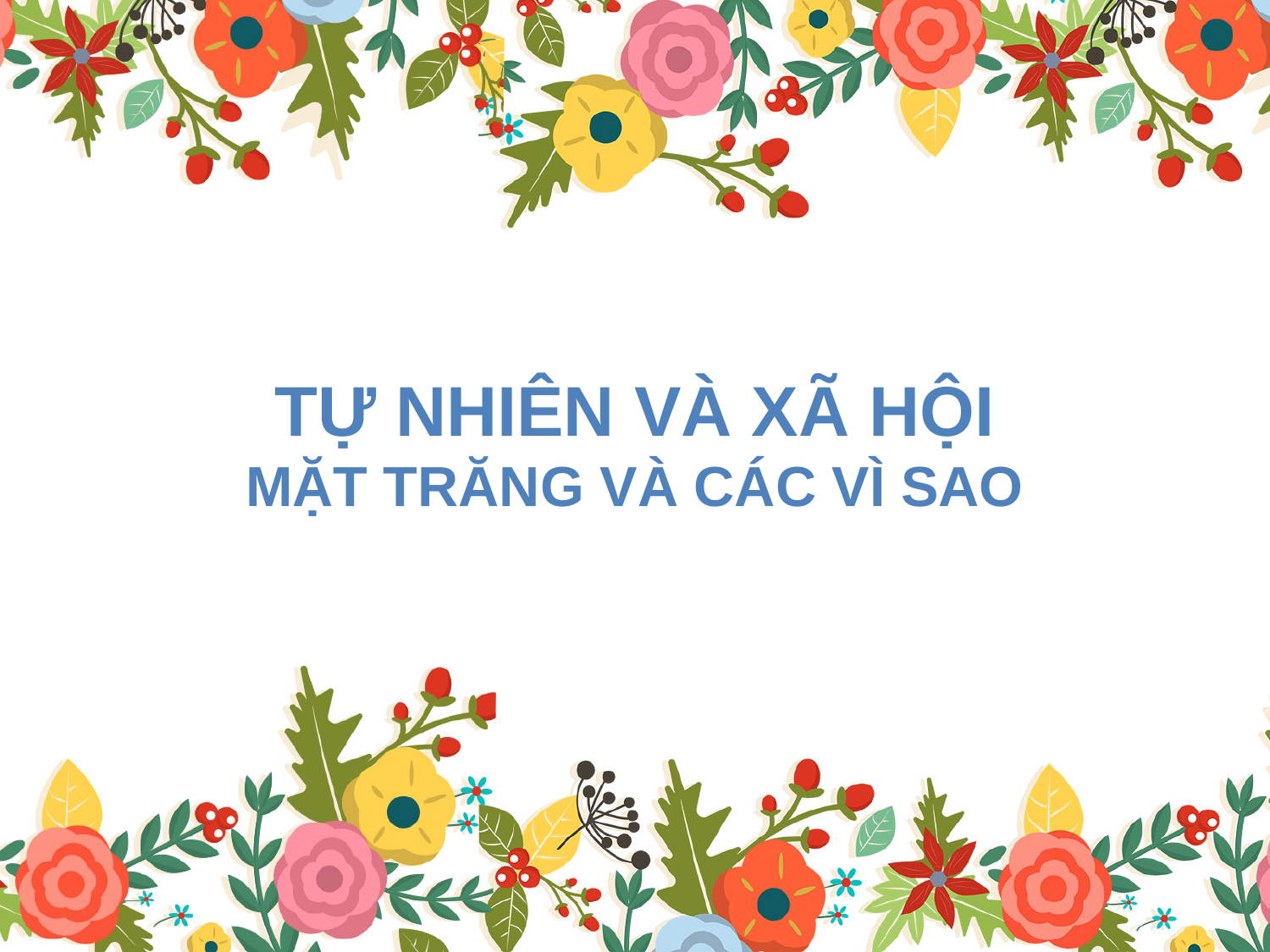

tự nhiên và xã hội
mặt trăng và các vì sao